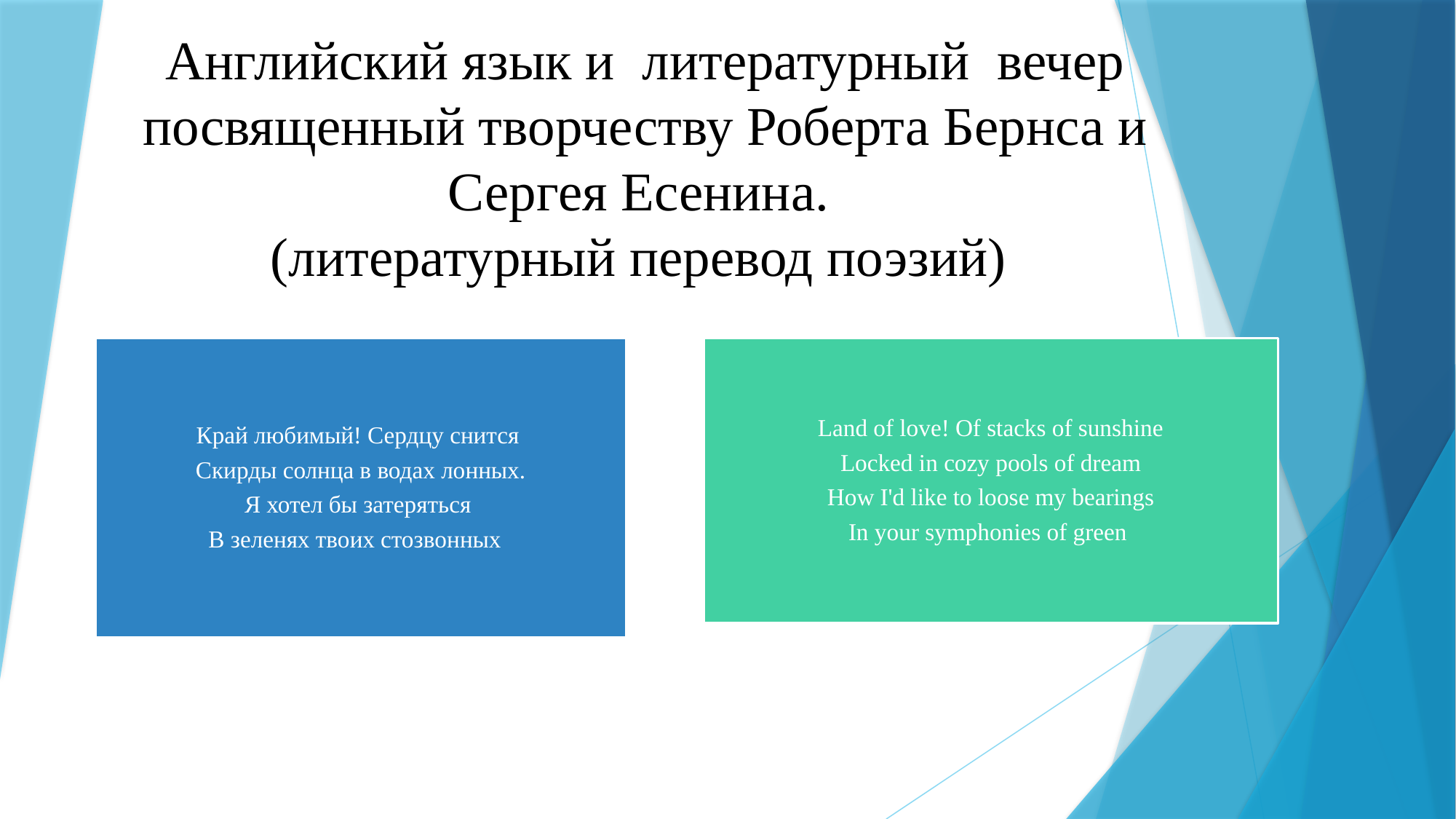

# Английский язык и  литературный  вечер посвященный творчеству Роберта Бернса и Сергея Есенина. (литературный перевод поэзий)
Край любимый! Сердцу снится
Скирды солнца в водах лонных.
Я хотел бы затеряться
В зеленях твоих стозвонных
Land of love! Of stacks of sunshine
Locked in cozy pools of dream
How I'd like to loose my bearings
In your symphonies of green